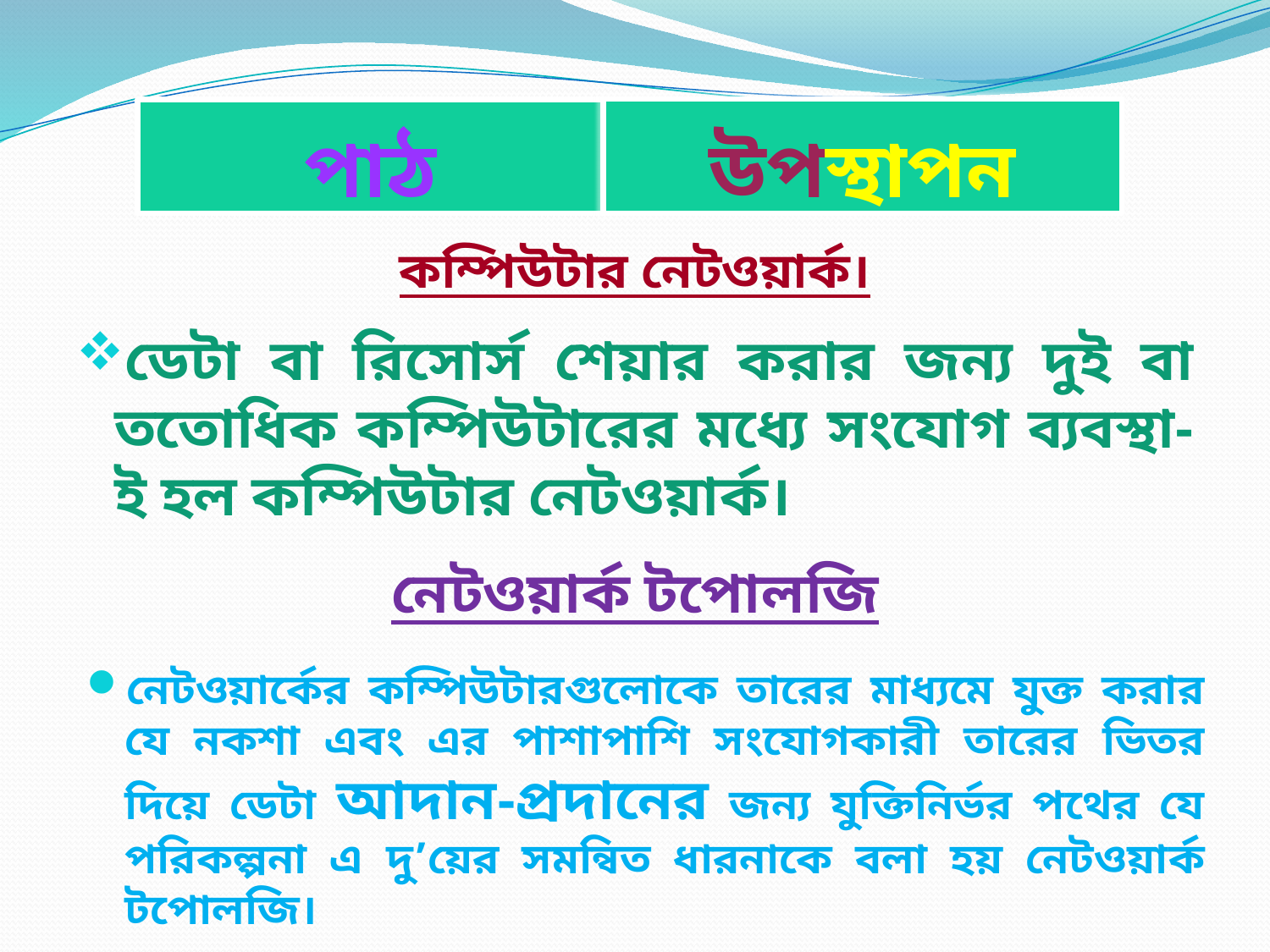

# পাঠ
উপস্থাপন
কম্পিউটার নেটওয়ার্ক।

ডেটা বা রিসোর্স শেয়ার করার জন্য দুই বা ততোধিক কম্পিউটারের মধ্যে সংযোগ ব্যবস্থা-ই হল কম্পিউটার নেটওয়ার্ক।

নেটওয়ার্ক টপোলজি

নেটওয়ার্কের কম্পিউটারগুলোকে তারের মাধ্যমে যুক্ত করার যে নকশা এবং এর পাশাপাশি সংযোগকারী তারের ভিতর দিয়ে ডেটা আদান-প্রদানের জন্য যুক্তিনির্ভর পথের যে পরিকল্পনা এ দু’য়ের সমন্বিত ধারনাকে বলা হয় নেটওয়ার্ক টপোলজি।